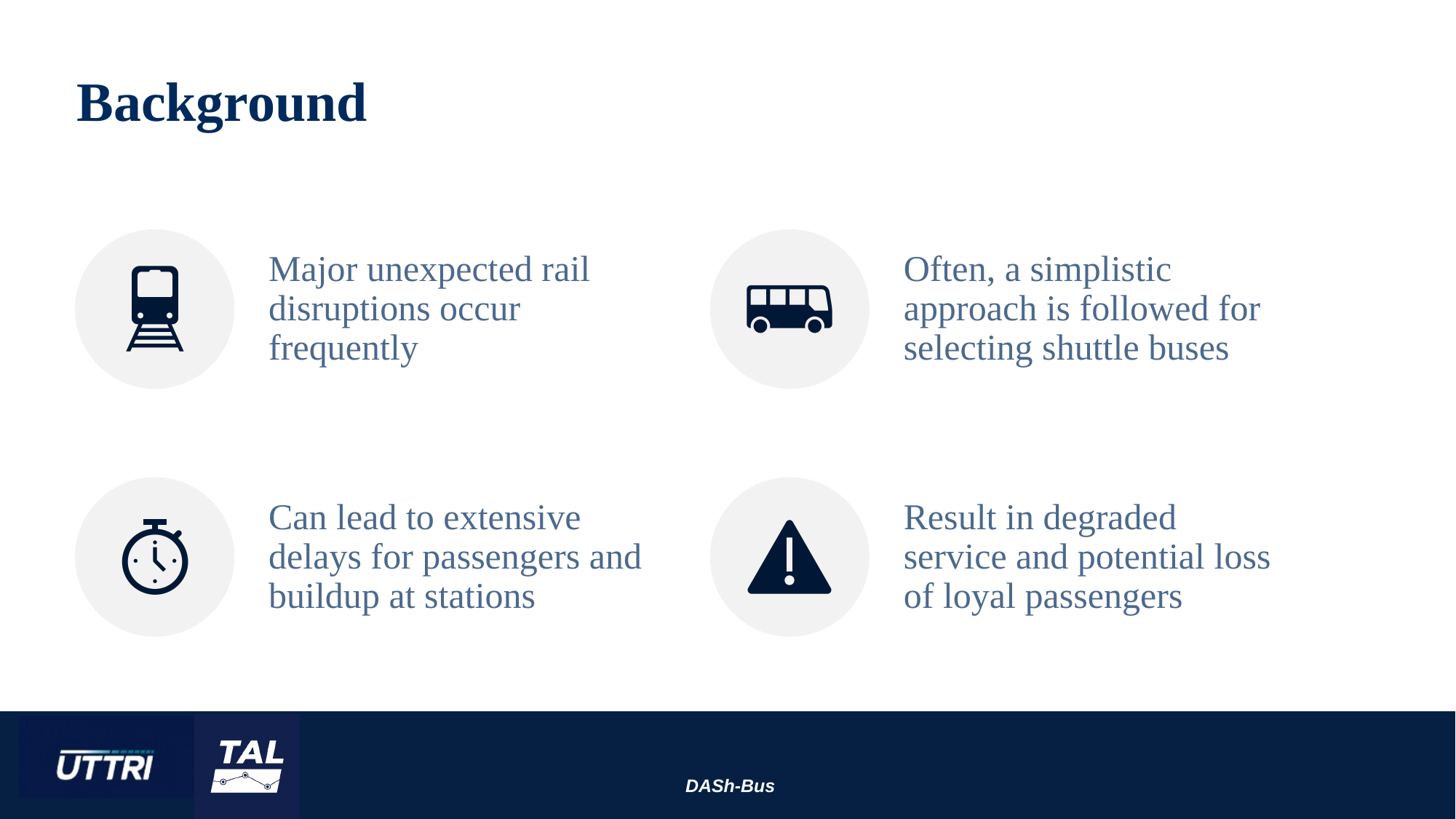

# Background
Major unexpected rail disruptions occur frequently
Often, a simplistic approach is followed for selecting shuttle buses
Can lead to extensive delays for passengers and buildup at stations
Result in degraded service and potential loss of loyal passengers
DASh-Bus